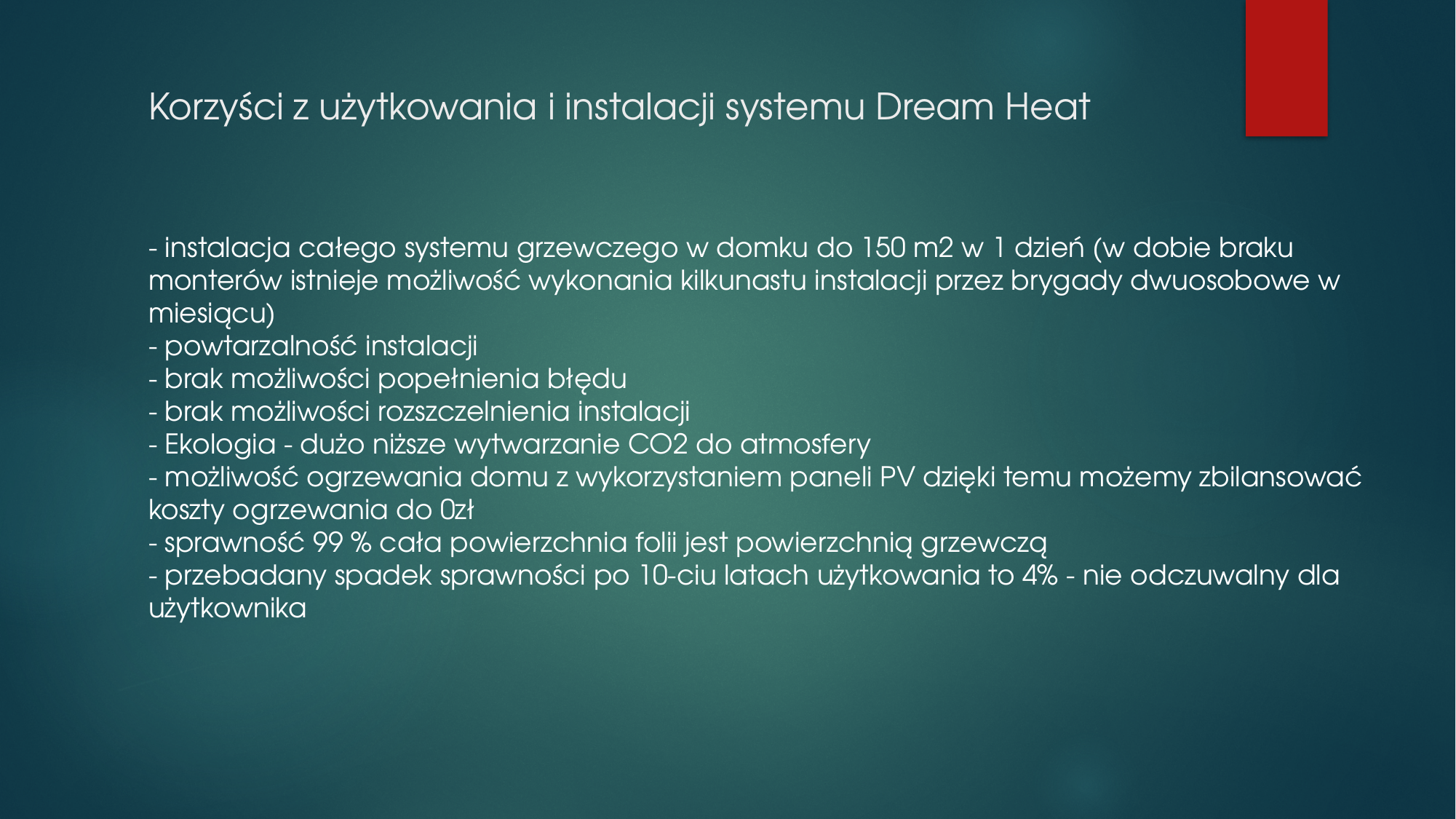

# Korzyści z użytkowania i instalacji systemu Dream Heat
- instalacja całego systemu grzewczego w domku do 150 m2 w 1 dzień (w dobie braku monterów istnieje możliwość wykonania kilkunastu instalacji przez brygady dwuosobowe w miesiącu)
- powtarzalność instalacji
- brak możliwości popełnienia błędu 
- brak możliwości rozszczelnienia instalacji 
- Ekologia - dużo niższe wytwarzanie CO2 do atmosfery
- możliwość ogrzewania domu z wykorzystaniem paneli PV dzięki temu możemy zbilansować koszty ogrzewania do 0zł
- sprawność 99 % cała powierzchnia folii jest powierzchnią grzewczą
- przebadany spadek sprawności po 10-ciu latach użytkowania to 4% - nie odczuwalny dla użytkownika